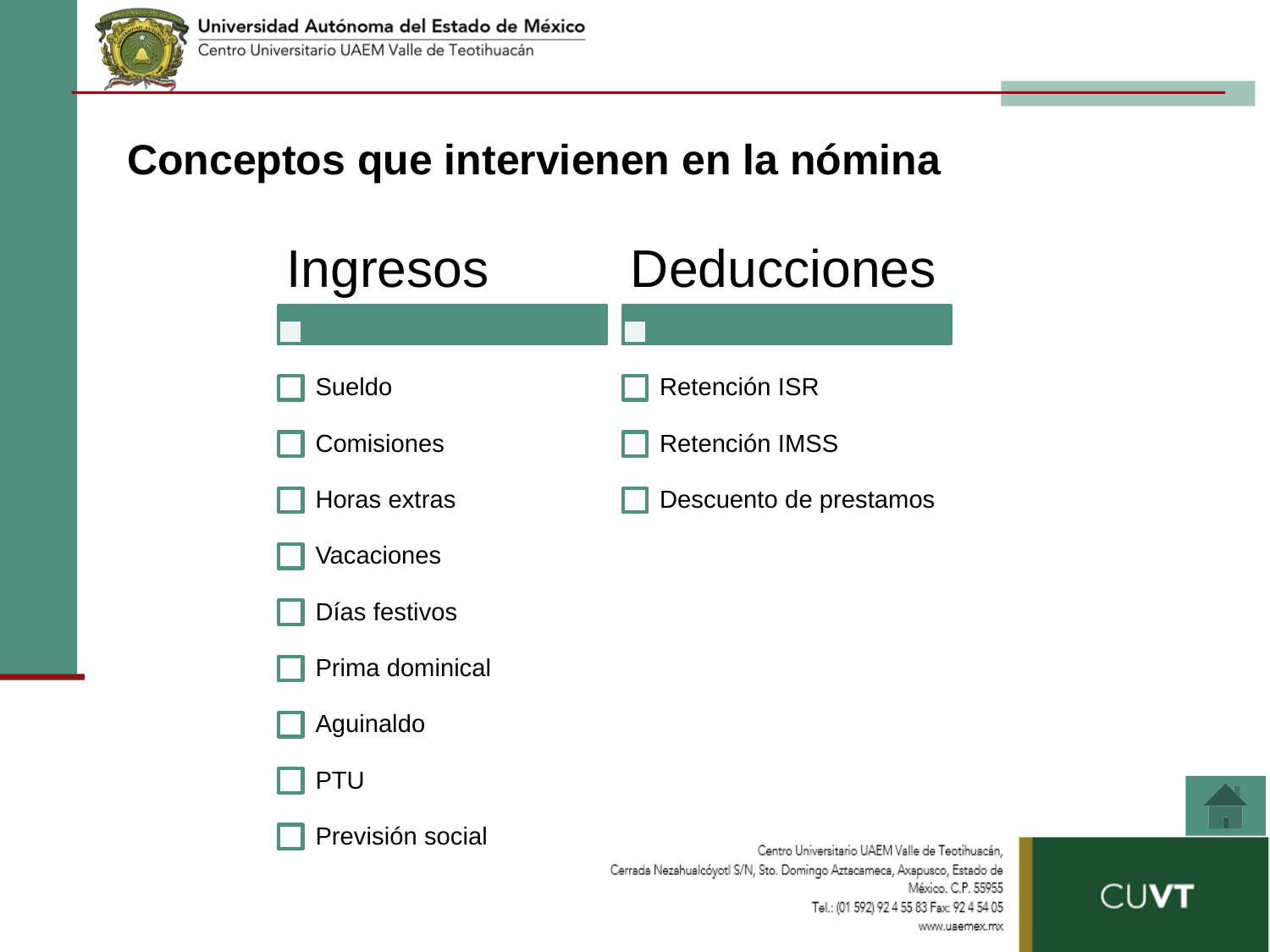

Conceptos que intervienen en la nómina
Ingresos
Sueldo
Comisiones
Horas extras
Vacaciones
Días festivos
Prima dominical
Aguinaldo
PTU
Previsión social
Deducciones
Retención ISR
Retención IMSS
Descuento de prestamos